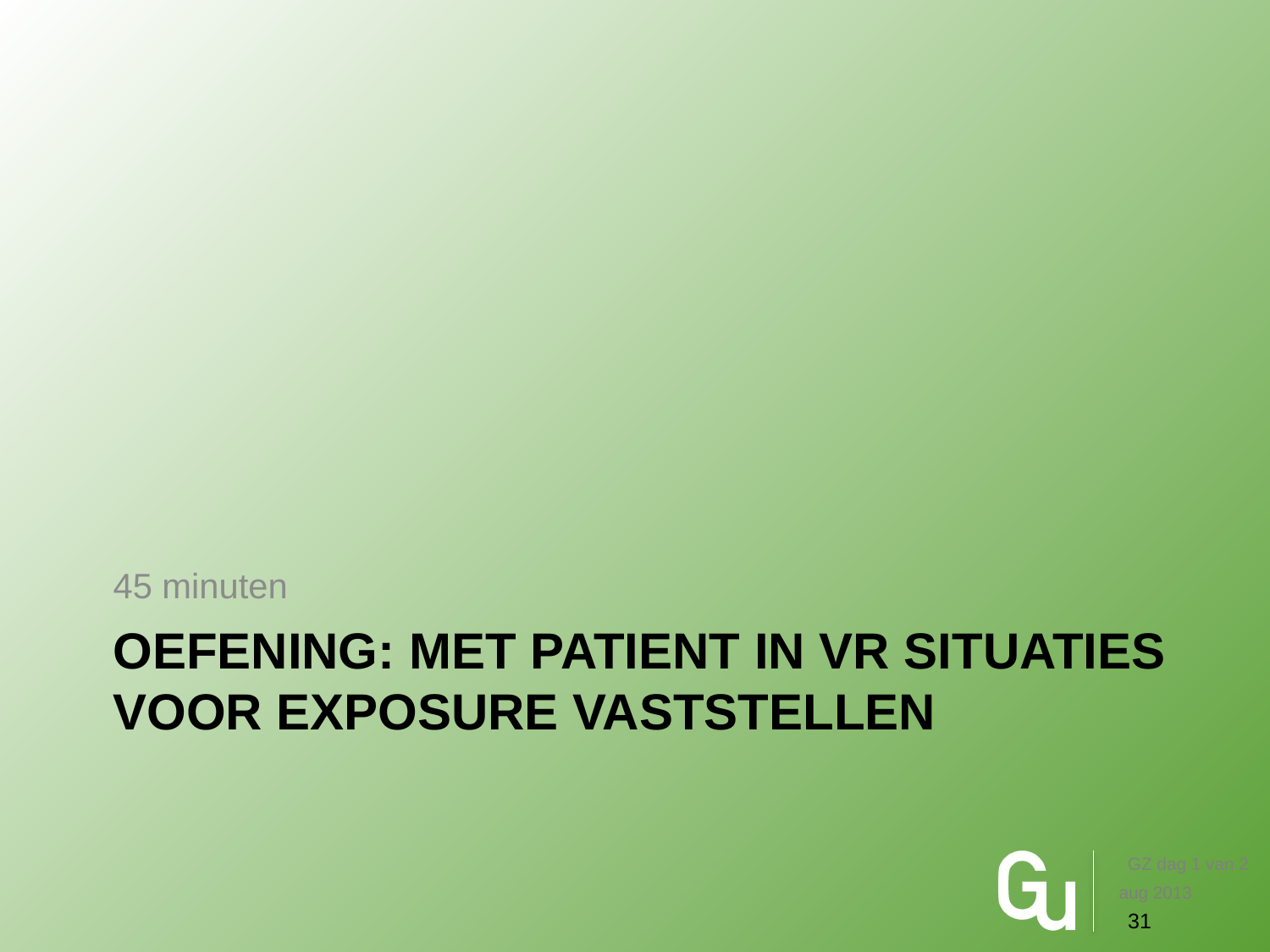

45 minuten
# Oefening: met patient in VR situaties voor exposure vaststellen
GZ dag 1 van 2
aug 2013
31